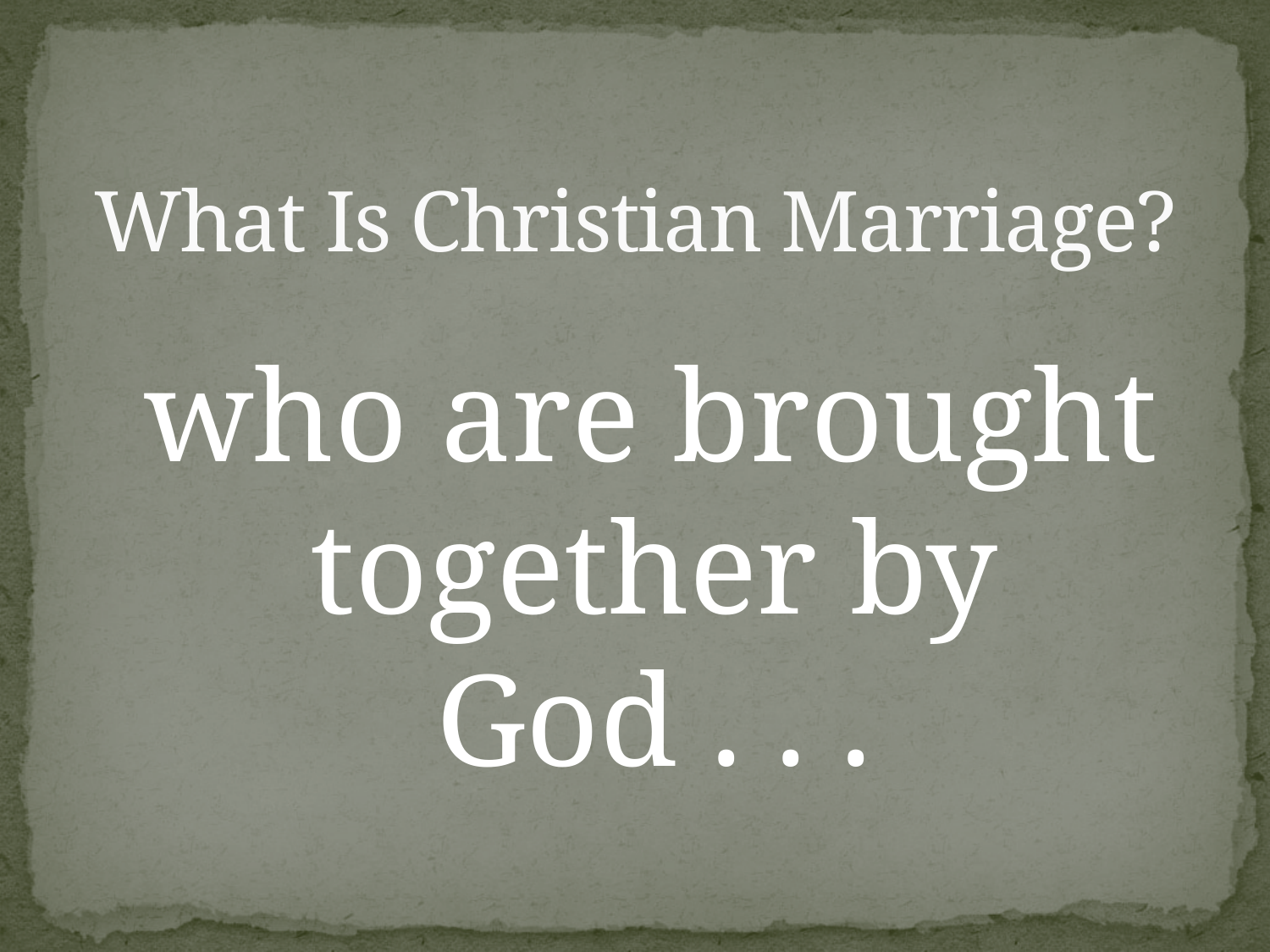

# What Is Christian Marriage?
 who are brought together by God . . .